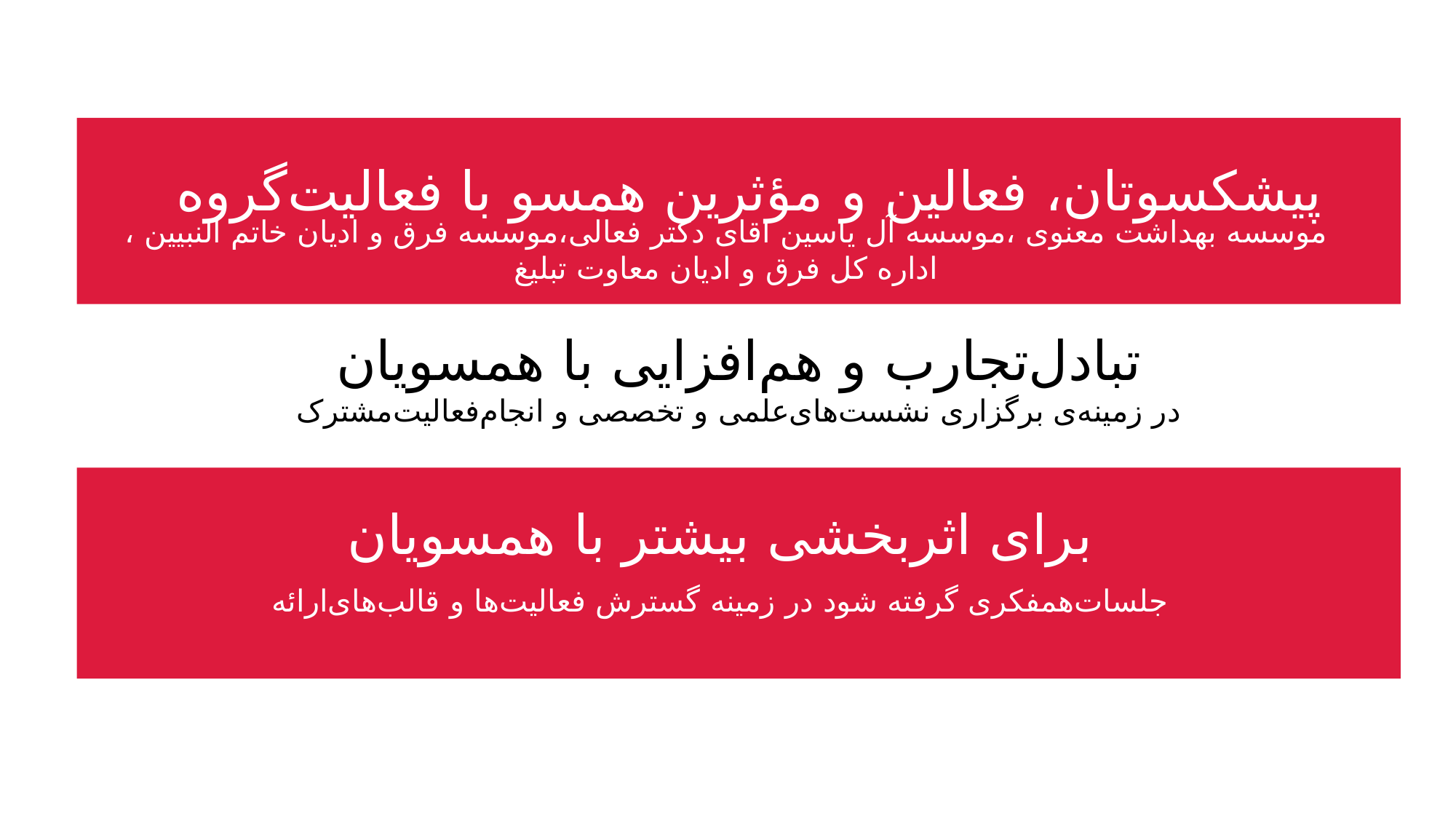

پیشکسوتان، فعالین و مؤثرین همسو با فعالیت‌گروه

موسسه بهداشت معنوی ،موسسه آل یاسین اقای دکتر فعالی،موسسه فرق و ادیان خاتم النبیین ،
اداره کل فرق و ادیان معاوت تبلیغ
تبادل‌تجارب ‌و هم‌افزایی ‌با ‌همسویان
در زمینه‌ی‌ برگزاری نشست‌های‌علمی و تخصصی و انجام‌فعالیت‌مشترک

برای اثربخشی بیشتر با همسویان
جلسات‌همفکری گرفته شود در زمینه گسترش فعالیت‌ها و قالب‌های‌ارائه